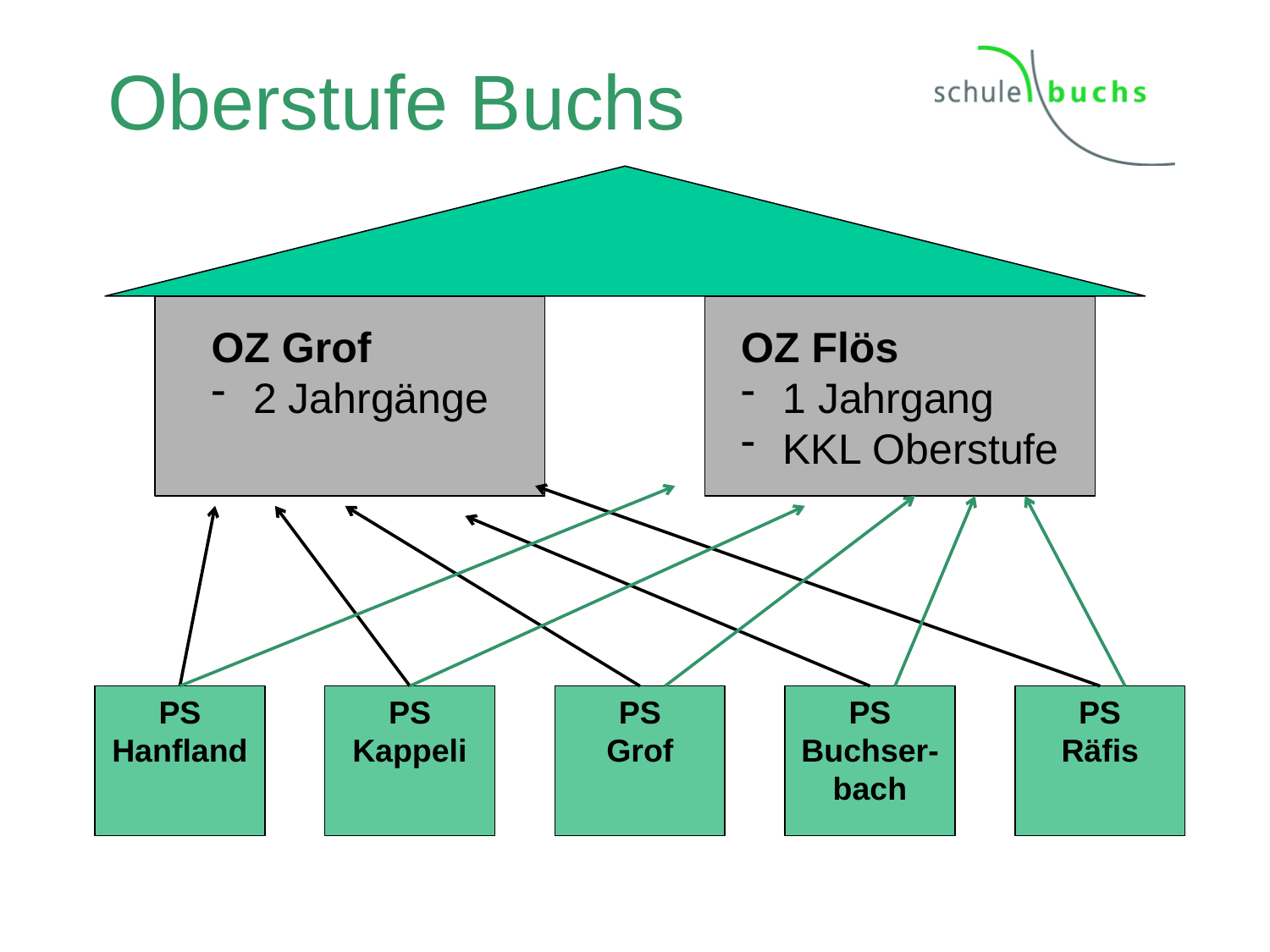

# Oberstufe Buchs

OZ Grof
 2 Jahrgänge

OZ Flös
 1 Jahrgang
 KKL Oberstufe
PS Hanfland
PS
Kappeli
PS
Grof
PS
Buchser-
bach
PS
Räfis